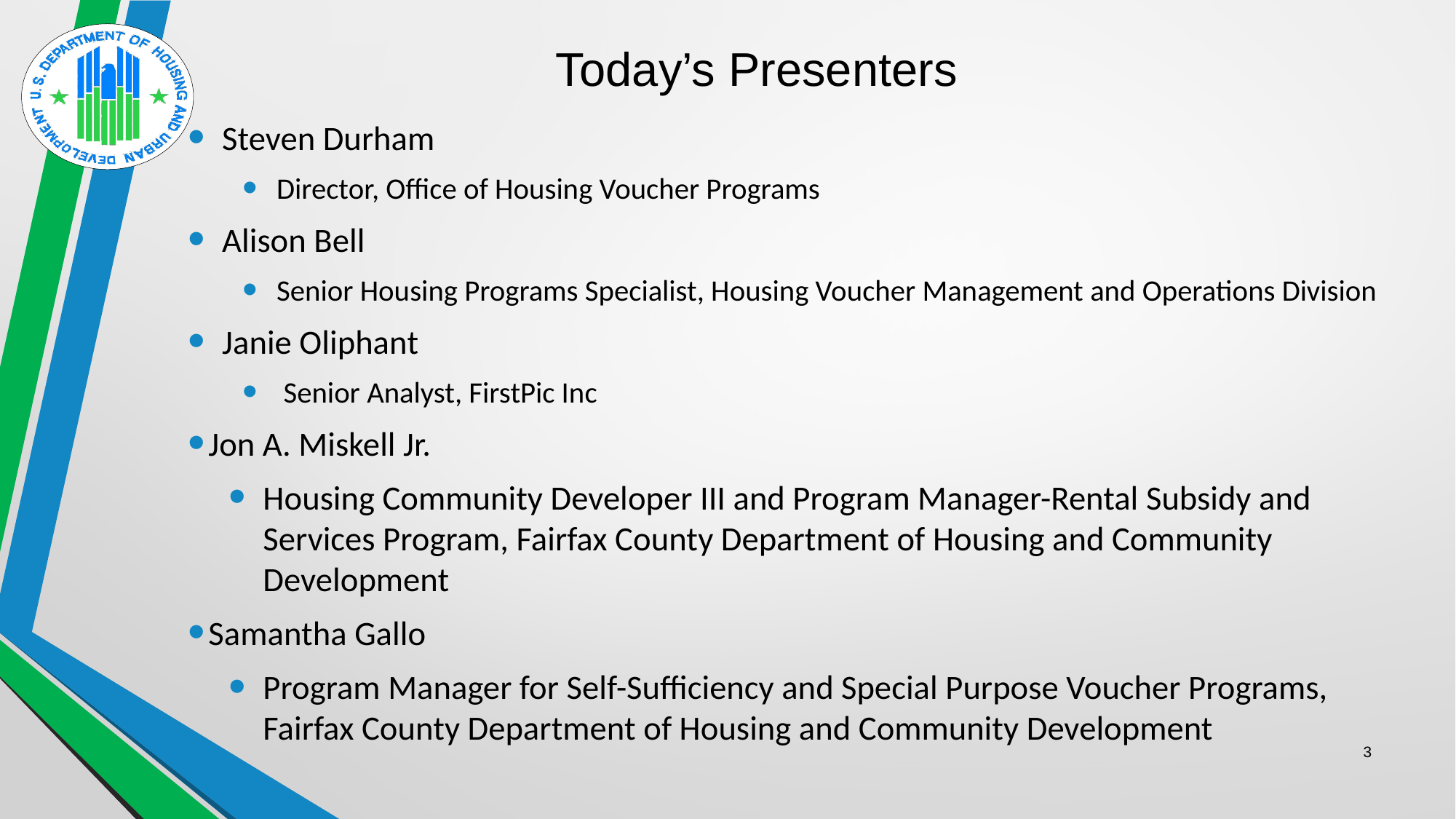

# Today’s Presenters
Steven Durham
Director, Office of Housing Voucher Programs
Alison Bell
Senior Housing Programs Specialist, Housing Voucher Management and Operations Division
Janie Oliphant
 Senior Analyst, FirstPic Inc
Jon A. Miskell Jr.
Housing Community Developer III and Program Manager-Rental Subsidy and Services Program, Fairfax County Department of Housing and Community Development
Samantha Gallo
Program Manager for Self-Sufficiency and Special Purpose Voucher Programs, Fairfax County Department of Housing and Community Development
3